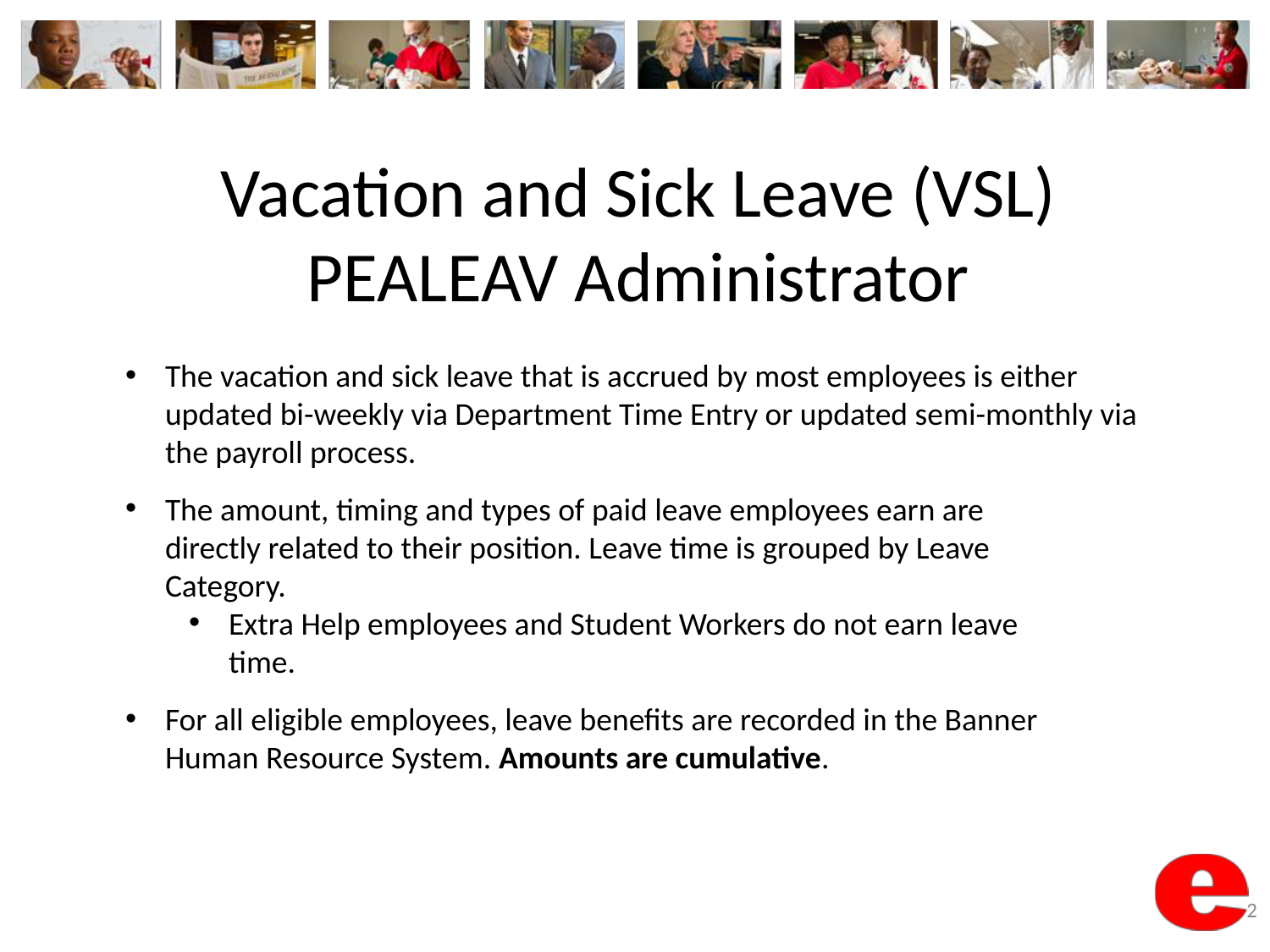

# Vacation and Sick Leave (VSL) PEALEAV Administrator
The vacation and sick leave that is accrued by most employees is either updated bi-weekly via Department Time Entry or updated semi-monthly via the payroll process.
The amount, timing and types of paid leave employees earn are directly related to their position. Leave time is grouped by Leave Category.
Extra Help employees and Student Workers do not earn leave time.
For all eligible employees, leave benefits are recorded in the Banner Human Resource System. Amounts are cumulative.
2